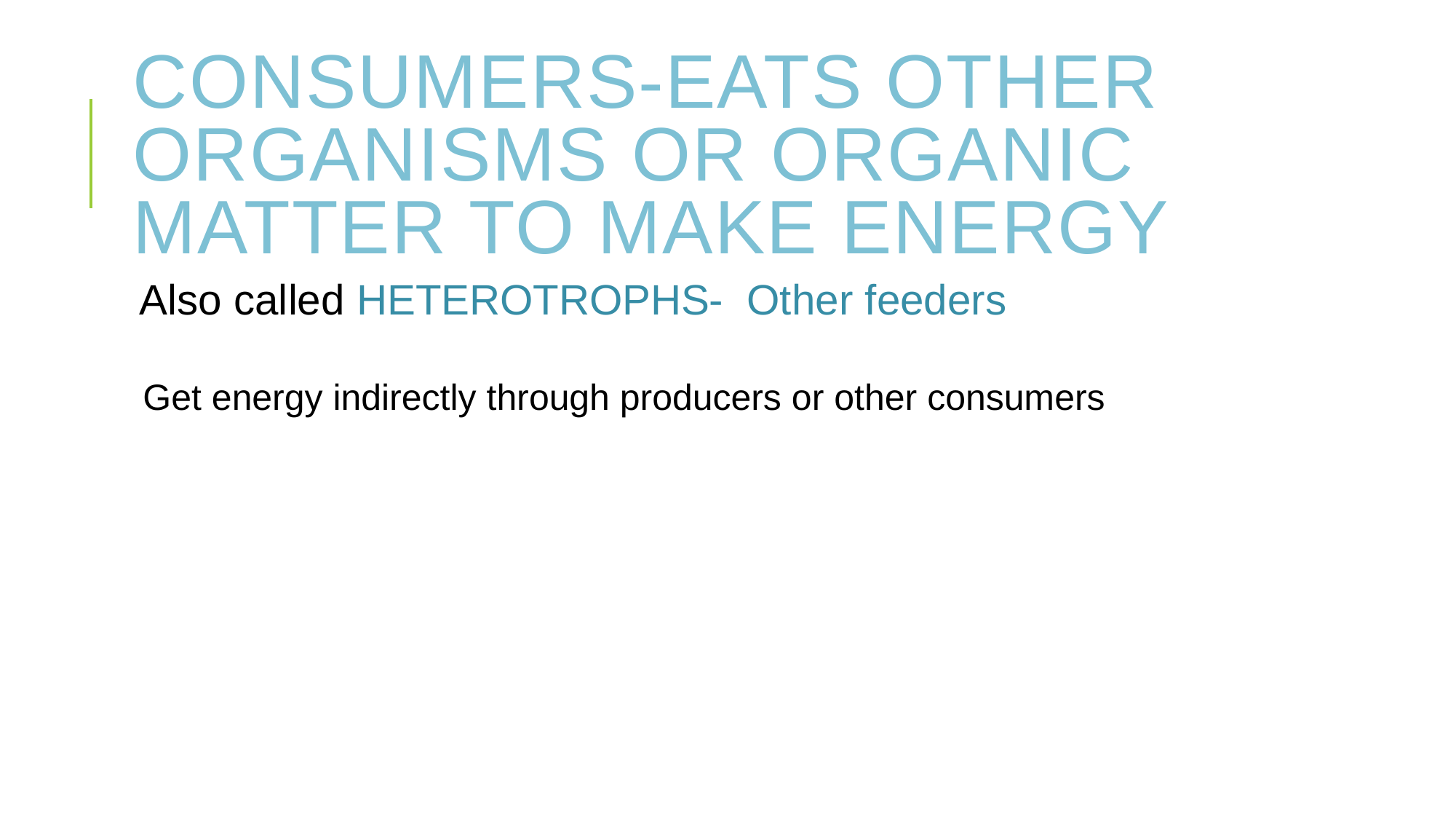

# CONSUMERS-eats other organisms or organic matter to make energy
Also called HETEROTROPHS-  Other feeders

Get energy indirectly through producers or other consumers